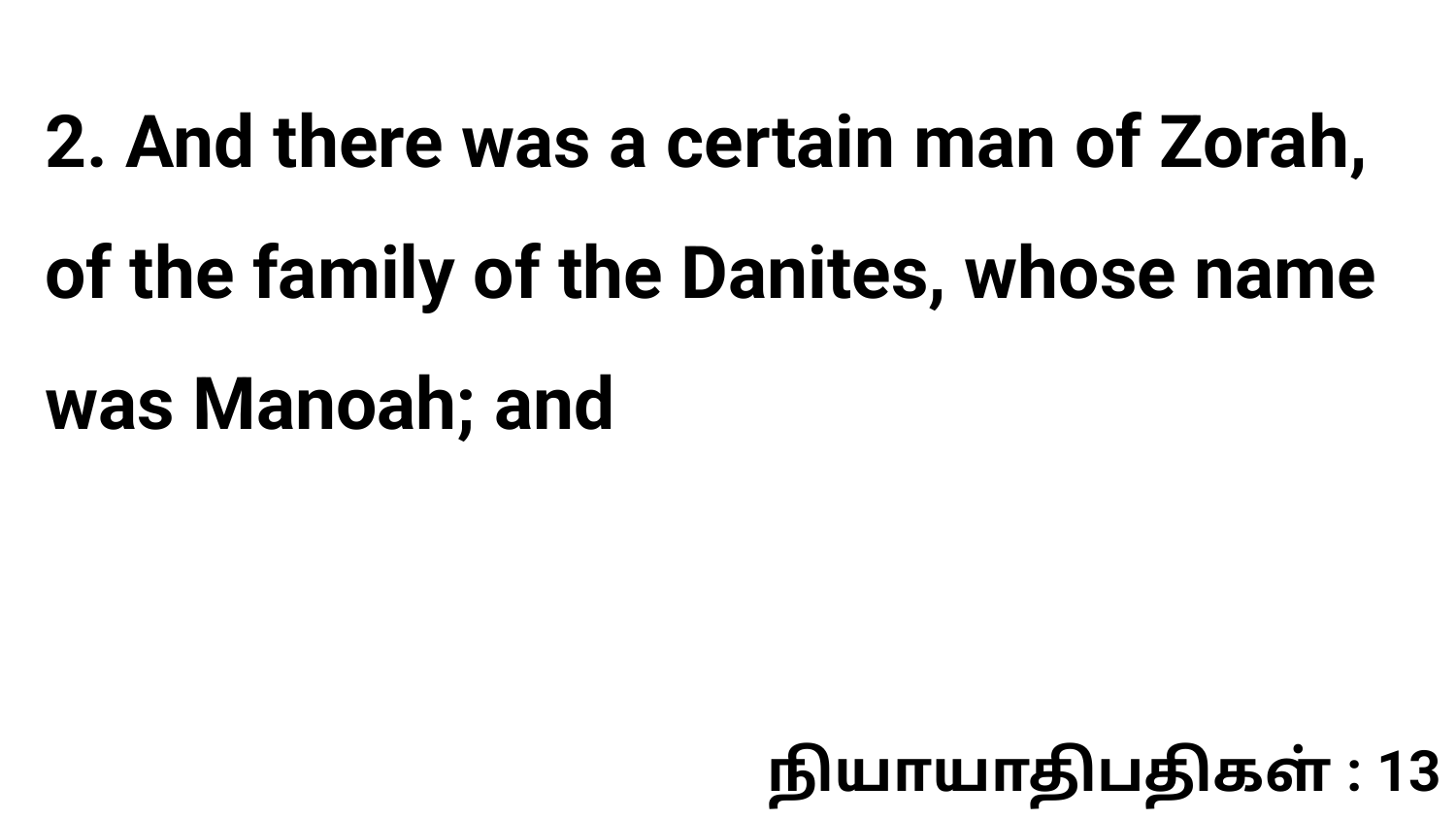

2. And there was a certain man of Zorah, of the family of the Danites, whose name was Manoah; and
நியாயாதிபதிகள் : 13